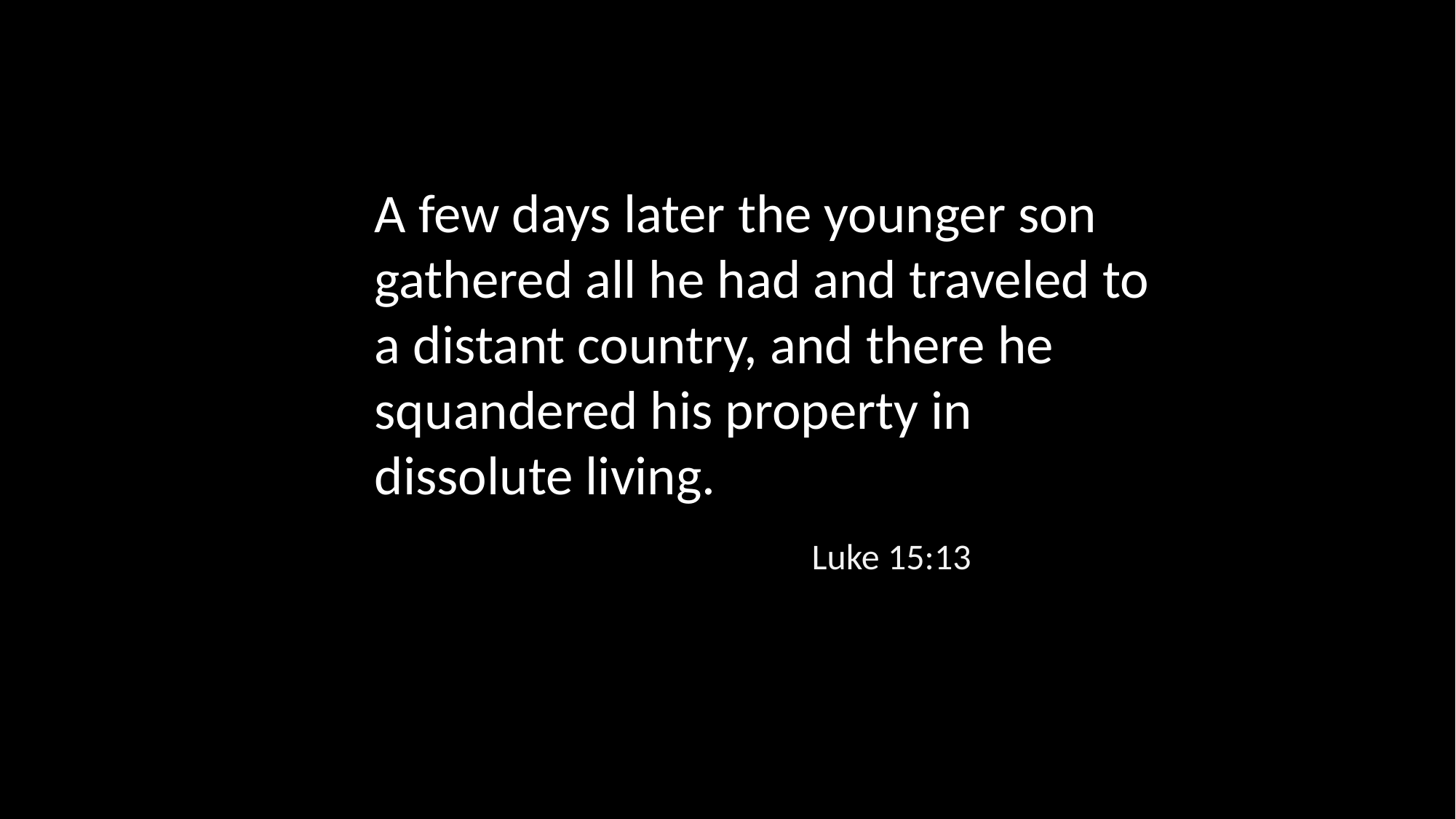

A few days later the younger son gathered all he had and traveled to a distant country, and there he squandered his property in dissolute living.
Luke 15:13